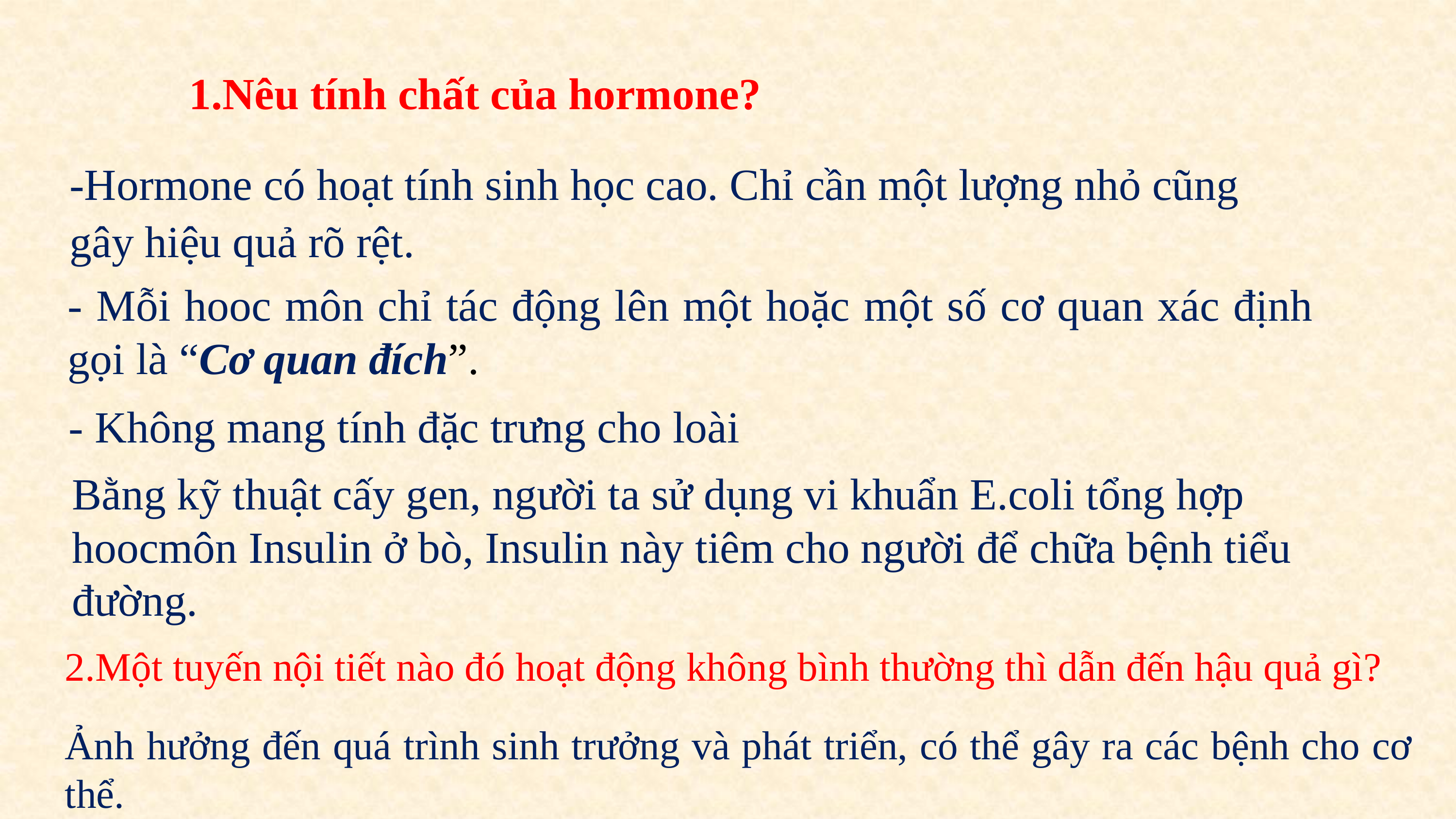

1.Nêu tính chất của hormone?
-Hormone có hoạt tính sinh học cao. Chỉ cần một lượng nhỏ cũng gây hiệu quả rõ rệt.
- Mỗi hooc môn chỉ tác động lên một hoặc một số cơ quan xác định gọi là “Cơ quan đích”.
- Không mang tính đặc trưng cho loài
Bằng kỹ thuật cấy gen, người ta sử dụng vi khuẩn E.coli tổng hợp hoocmôn Insulin ở bò, Insulin này tiêm cho người để chữa bệnh tiểu đường.
2.Một tuyến nội tiết nào đó hoạt động không bình thường thì dẫn đến hậu quả gì?
Ảnh hưởng đến quá trình sinh trưởng và phát triển, có thể gây ra các bệnh cho cơ thể.